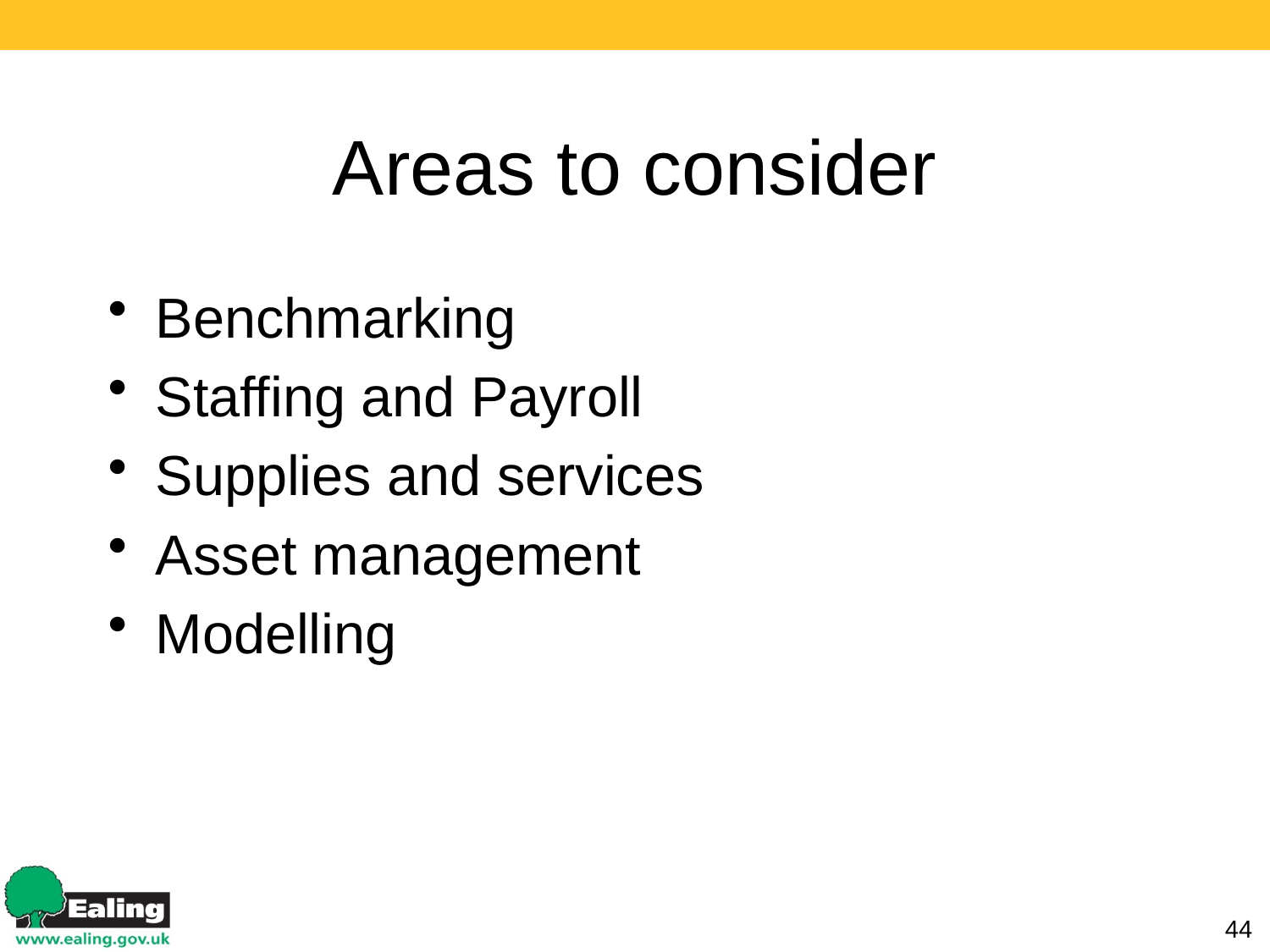

# Areas to consider
Benchmarking
Staffing and Payroll
Supplies and services
Asset management
Modelling
44